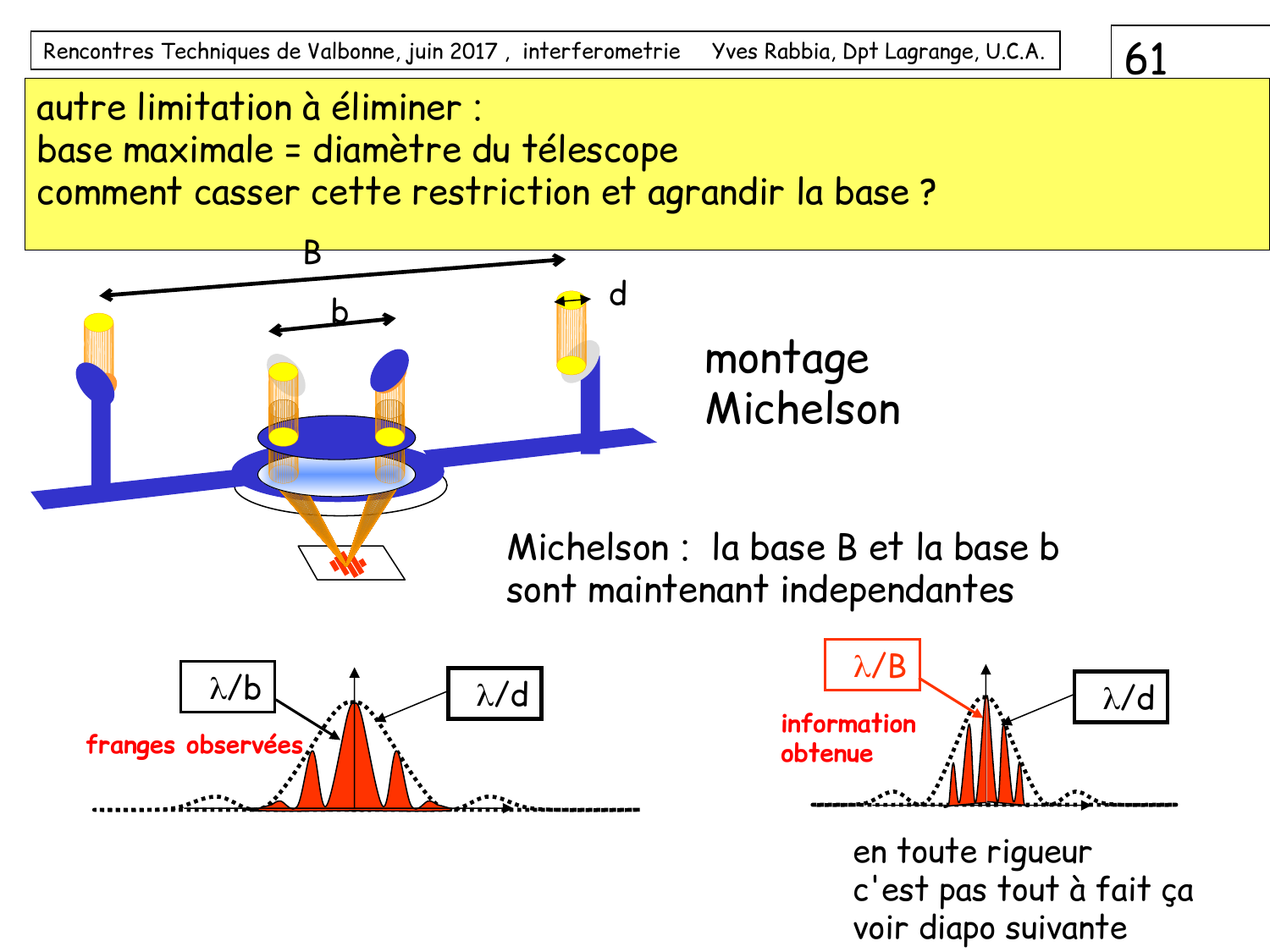

# autre limitation à éliminer : base maximale = diamètre du télescope comment casser cette restriction et agrandir la base ?
B

d
b

montage
Michelson
Michelson :  la base B et la base b
sont maintenant independantes
 λ/B

 λ/d

 λ/b

 λ/d

en toute rigueur
c'est pas tout à fait ça
voir diapo suivante
information
obtenue
franges observées